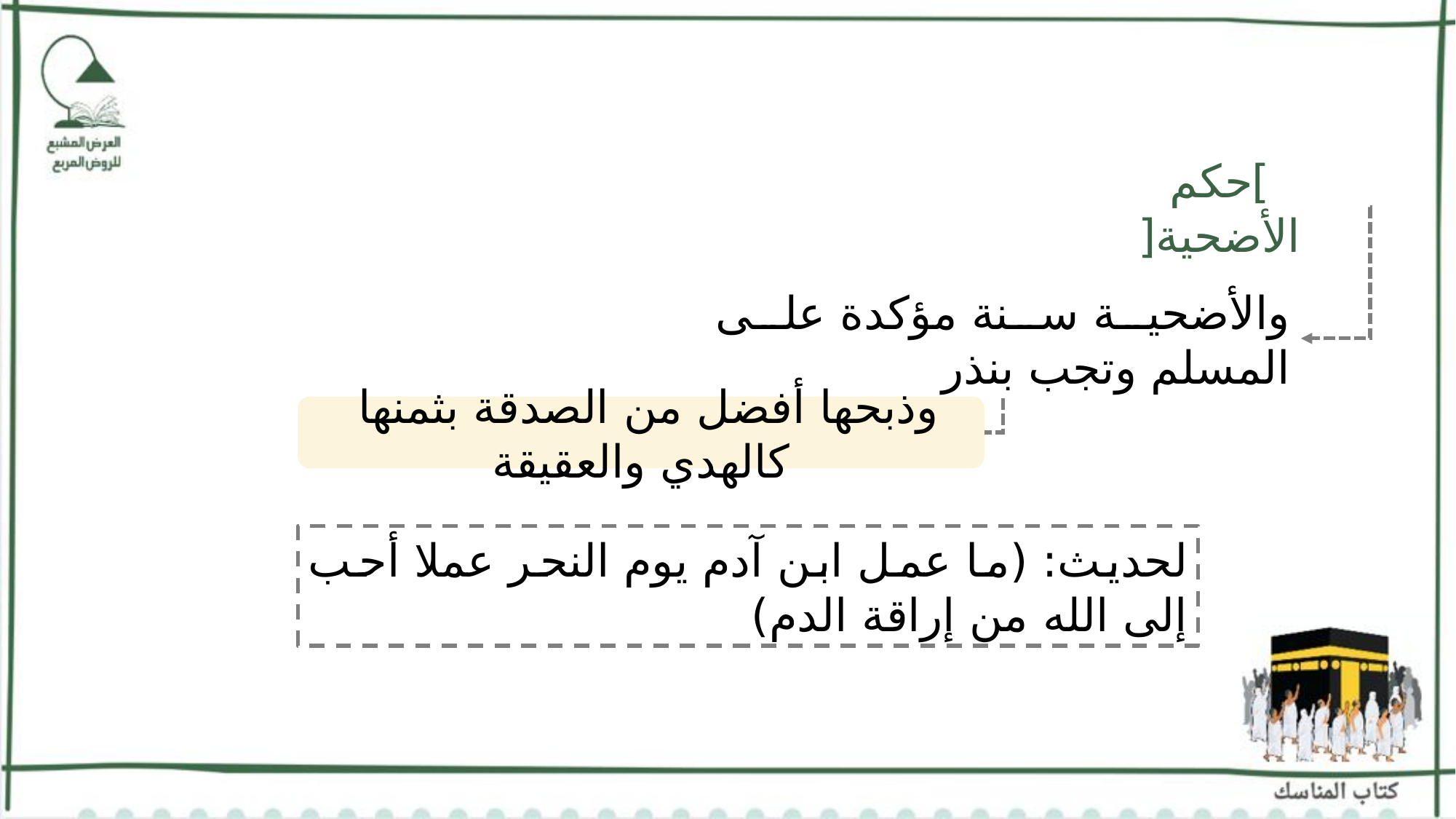

]حكم الأضحية[
والأضحية سنة مؤكدة على المسلم وتجب بنذر
وذبحها أفضل من الصدقة بثمنها  كالهدي والعقيقة
لحديث: (ما عمل ابن آدم يوم النحر عملا أحب إلى الله من إراقة الدم)